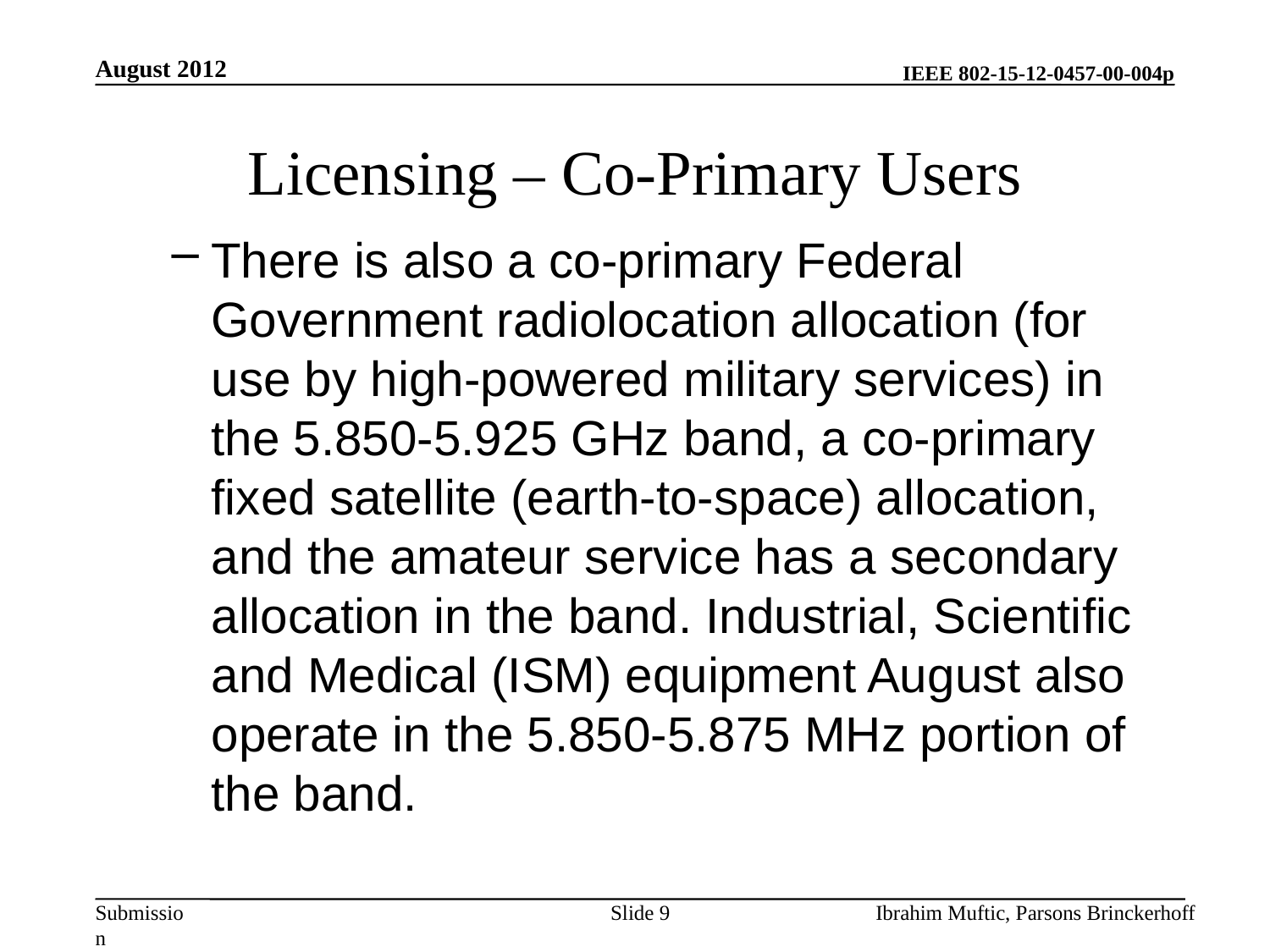

August 2012
# Licensing – Co-Primary Users
There is also a co-primary Federal Government radiolocation allocation (for use by high-powered military services) in the 5.850-5.925 GHz band, a co-primary fixed satellite (earth-to-space) allocation, and the amateur service has a secondary allocation in the band. Industrial, Scientific and Medical (ISM) equipment August also operate in the 5.850-5.875 MHz portion of the band.
Slide 9
Ibrahim Muftic, Parsons Brinckerhoff